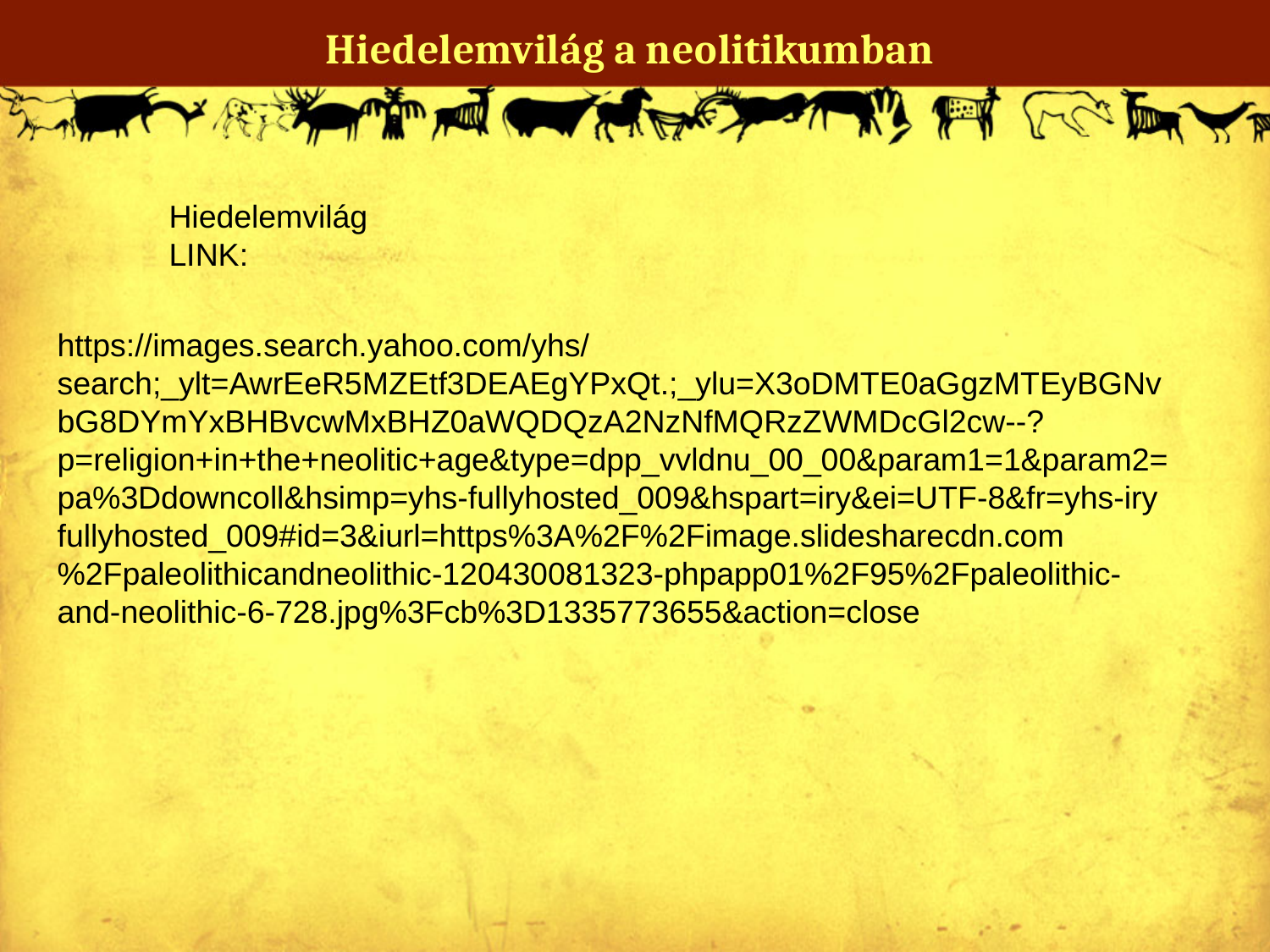

# Hiedelemvilág a neolitikumban
Hiedelemvilág
LINK:
https://images.search.yahoo.com/yhs/search;_ylt=AwrEeR5MZEtf3DEAEgYPxQt.;_ylu=X3oDMTE0aGgzMTEyBGNvbG8DYmYxBHBvcwMxBHZ0aWQDQzA2NzNfMQRzZWMDcGl2cw--?p=religion+in+the+neolitic+age&type=dpp_vvldnu_00_00&param1=1&param2=pa%3Ddowncoll&hsimp=yhs-fullyhosted_009&hspart=iry&ei=UTF-8&fr=yhs-iry fullyhosted_009#id=3&iurl=https%3A%2F%2Fimage.slidesharecdn.com%2Fpaleolithicandneolithic-120430081323-phpapp01%2F95%2Fpaleolithic-and-neolithic-6-728.jpg%3Fcb%3D1335773655&action=close